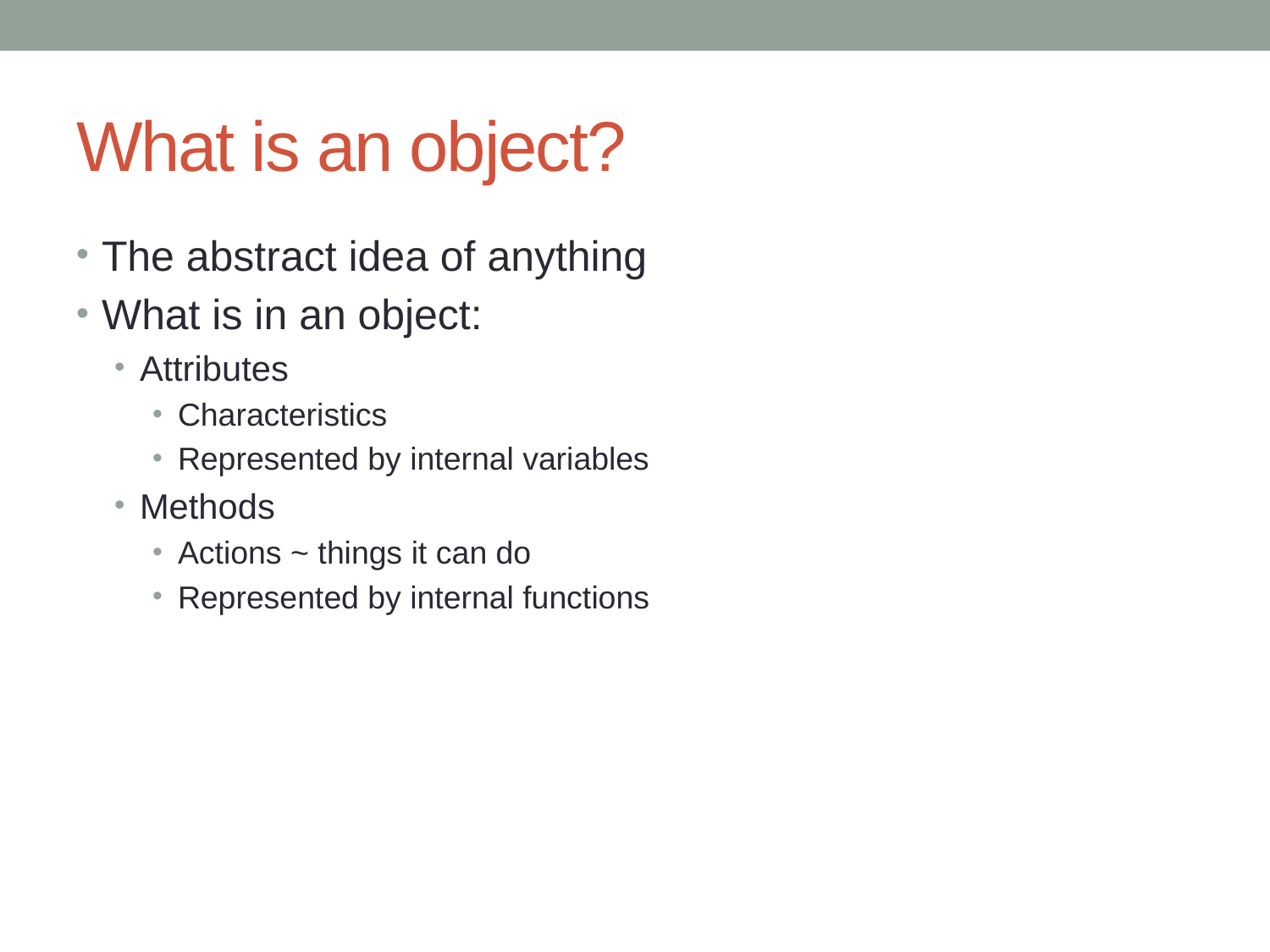

# What is an object?
The abstract idea of anything
What is in an object:
Attributes
Characteristics
Represented by internal variables
Methods
Actions ~ things it can do
Represented by internal functions